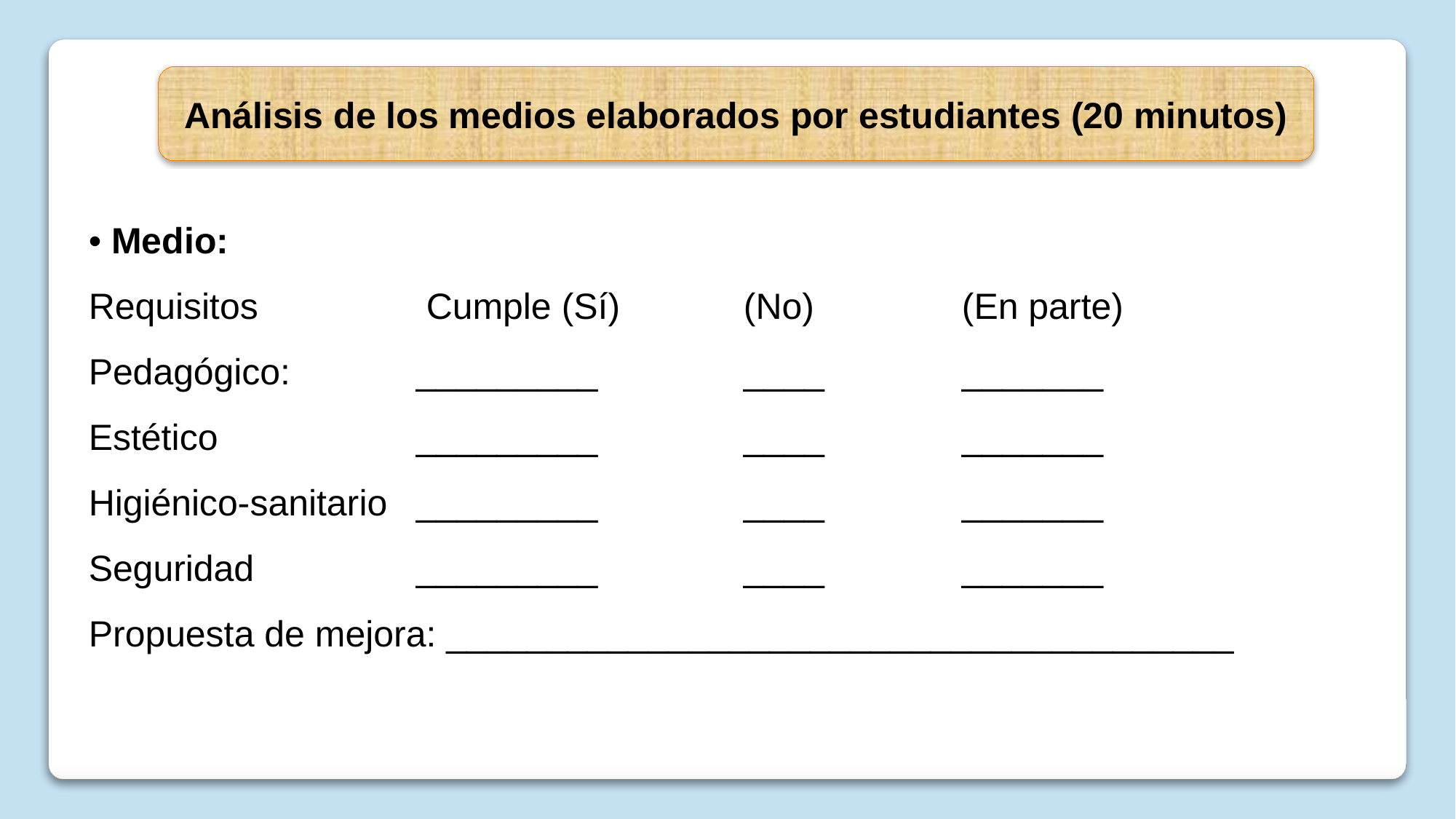

Análisis de los medios elaborados por estudiantes (20 minutos)
• Medio:
Requisitos		 Cumple (Sí)		(No)		(En parte)
Pedagógico:		_________		____		_______
Estético		_________		____		_______
Higiénico-sanitario	_________		____		_______
Seguridad		_________		____		_______
Propuesta de mejora: _______________________________________